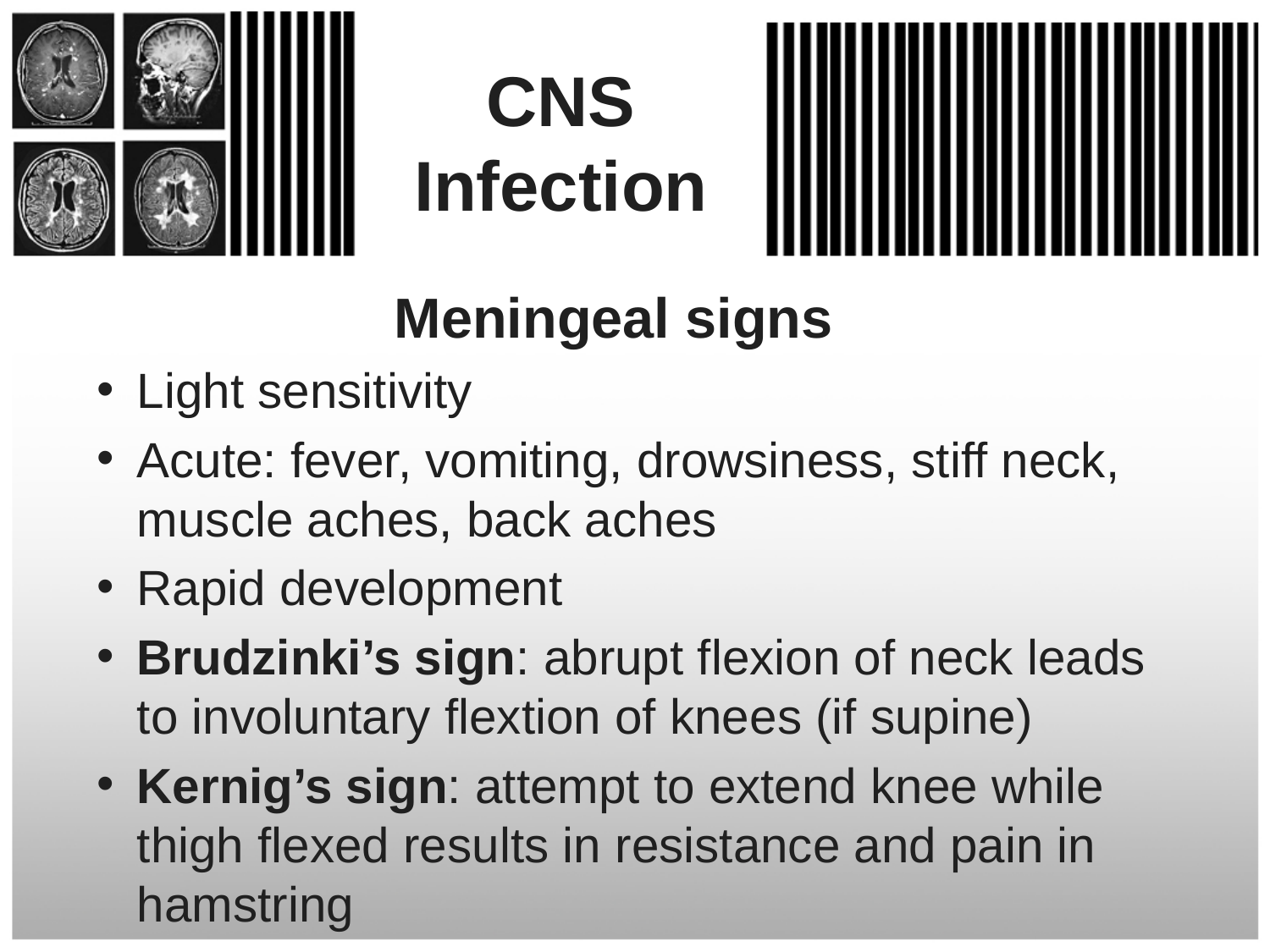

# CNS Infection
Meningeal signs
Light sensitivity
Acute: fever, vomiting, drowsiness, stiff neck, muscle aches, back aches
Rapid development
Brudzinki’s sign: abrupt flexion of neck leads to involuntary flextion of knees (if supine)
Kernig’s sign: attempt to extend knee while thigh flexed results in resistance and pain in hamstring